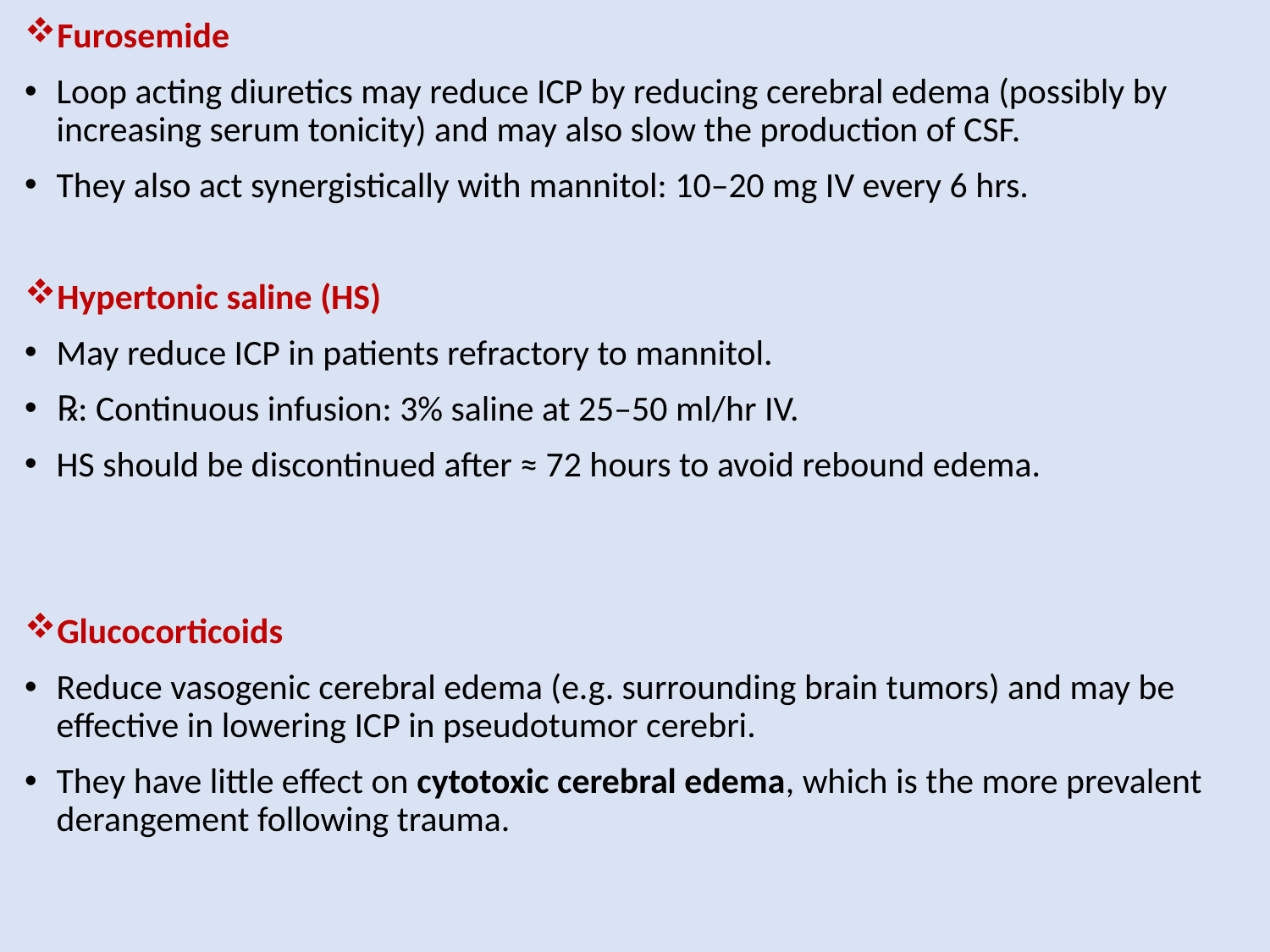

Furosemide
Loop acting diuretics may reduce ICP by reducing cerebral edema (possibly by increasing serum tonicity) and may also slow the production of CSF.
They also act synergistically with mannitol: 10–20 mg IV every 6 hrs.

Hypertonic saline (HS)
May reduce ICP in patients refractory to mannitol.
℞: Continuous infusion: 3% saline at 25–50 ml/hr IV.
HS should be discontinued after ≈ 72 hours to avoid rebound edema.

Glucocorticoids
Reduce vasogenic cerebral edema (e.g. surrounding brain tumors) and may be effective in lowering ICP in pseudotumor cerebri.
They have little effect on cytotoxic cerebral edema, which is the more prevalent derangement following trauma.